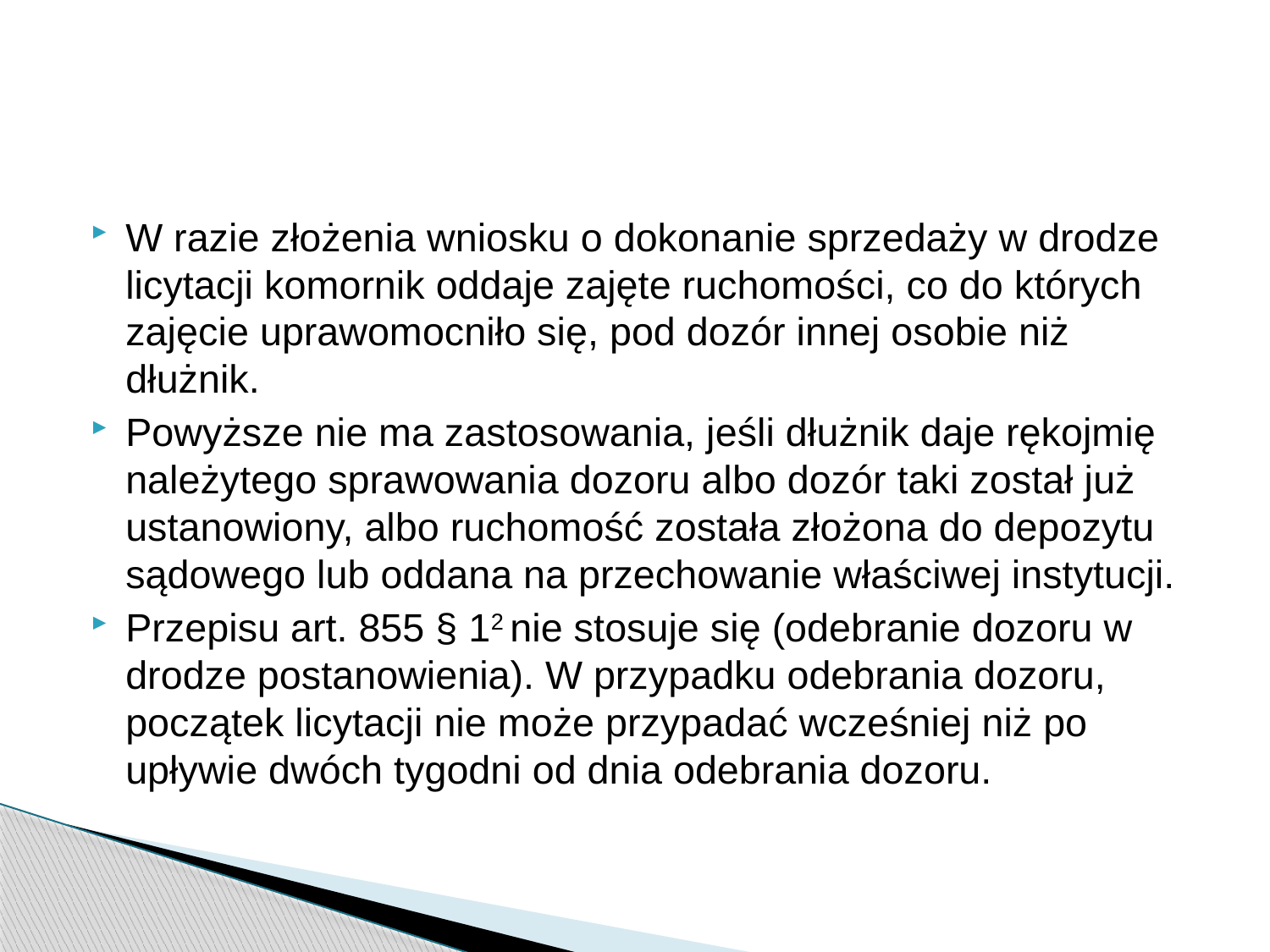

#
W razie złożenia wniosku o dokonanie sprzedaży w drodze licytacji komornik oddaje zajęte ruchomości, co do których zajęcie uprawomocniło się, pod dozór innej osobie niż dłużnik.
Powyższe nie ma zastosowania, jeśli dłużnik daje rękojmię należytego sprawowania dozoru albo dozór taki został już ustanowiony, albo ruchomość została złożona do depozytu sądowego lub oddana na przechowanie właściwej instytucji.
Przepisu art. 855 § 12 nie stosuje się (odebranie dozoru w drodze postanowienia). W przypadku odebrania dozoru, początek licytacji nie może przypadać wcześniej niż po upływie dwóch tygodni od dnia odebrania dozoru.